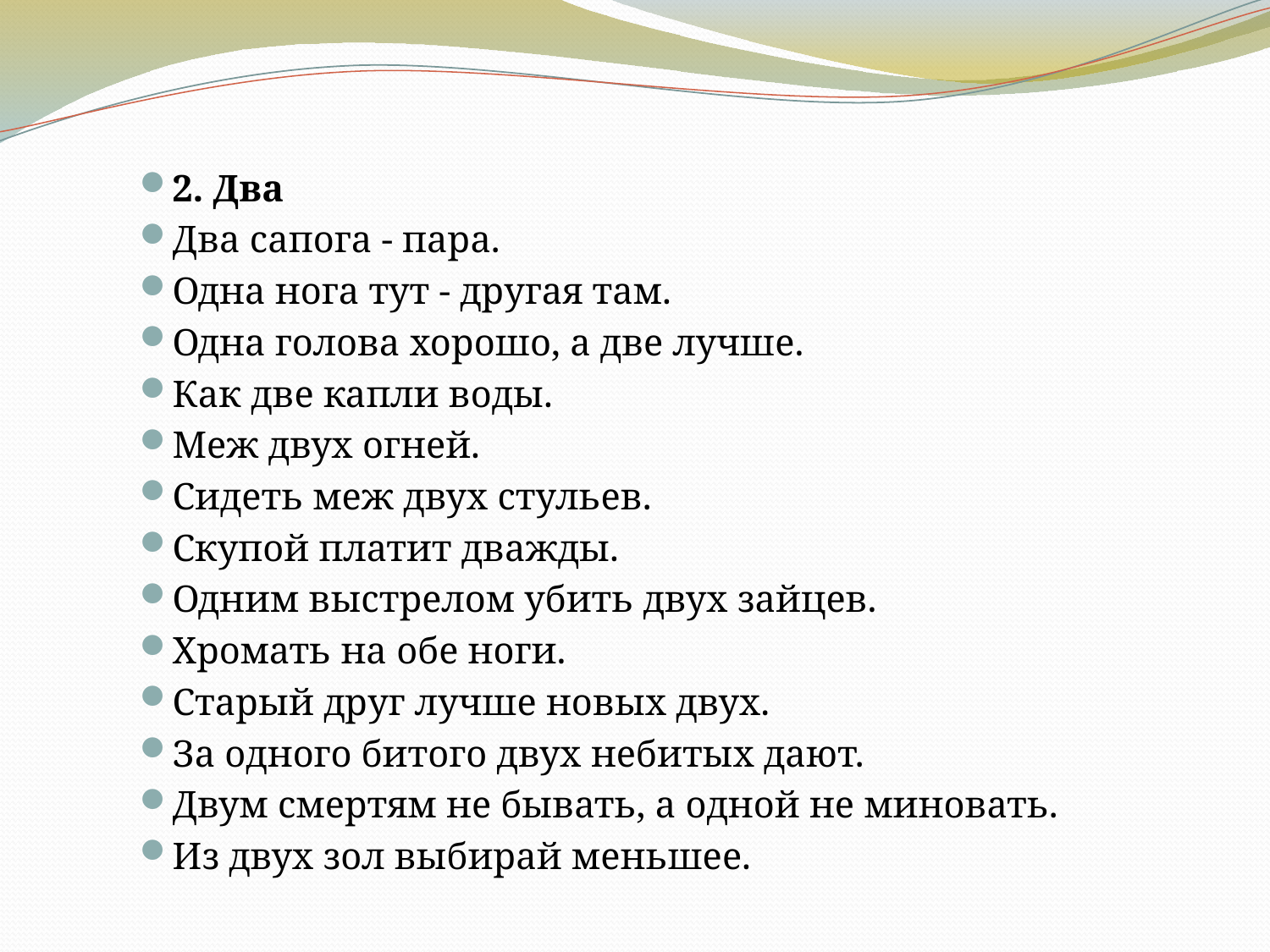

2. Два
Два сапога - пара.
Одна нога тут - другая там.
Одна голова хорошо, а две лучше.
Как две капли воды.
Меж двух огней.
Сидеть меж двух стульев.
Скупой платит дважды.
Одним выстрелом убить двух зайцев.
Хромать на обе ноги.
Старый друг лучше новых двух.
За одного битого двух небитых дают.
Двум смертям не бывать, а одной не миновать.
Из двух зол выбирай меньшее.